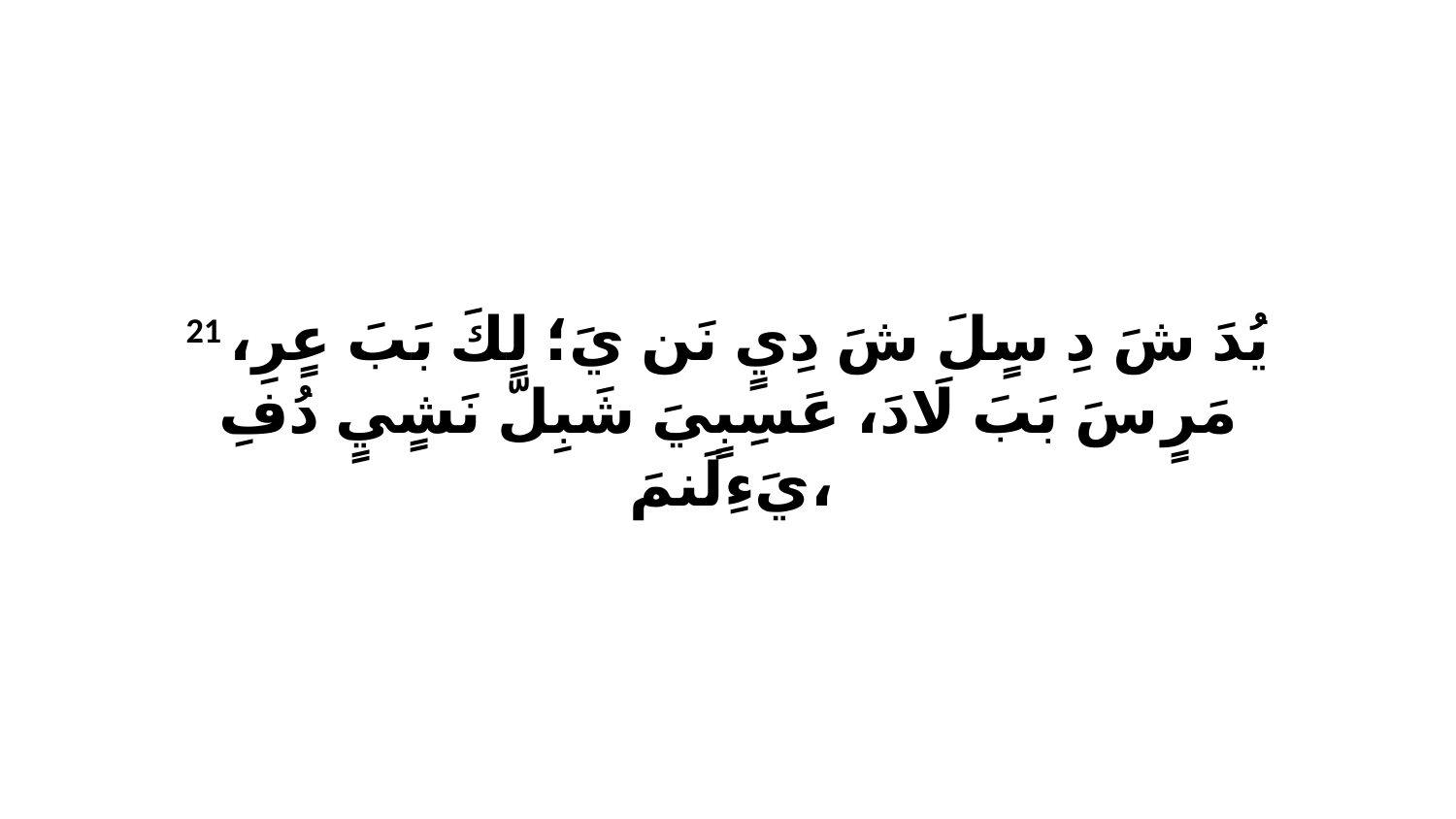

21 يُدَ شَ دِ سٍلَ شَ دِيٍ نَن يَ؛ لٍكَ بَبَ عٍرِ، مَرٍ سَ بَبَ لَادَ، عَسِبٍيَ شَبِلّ نَشٍيٍ دُفِ يَءِلَنمَ،